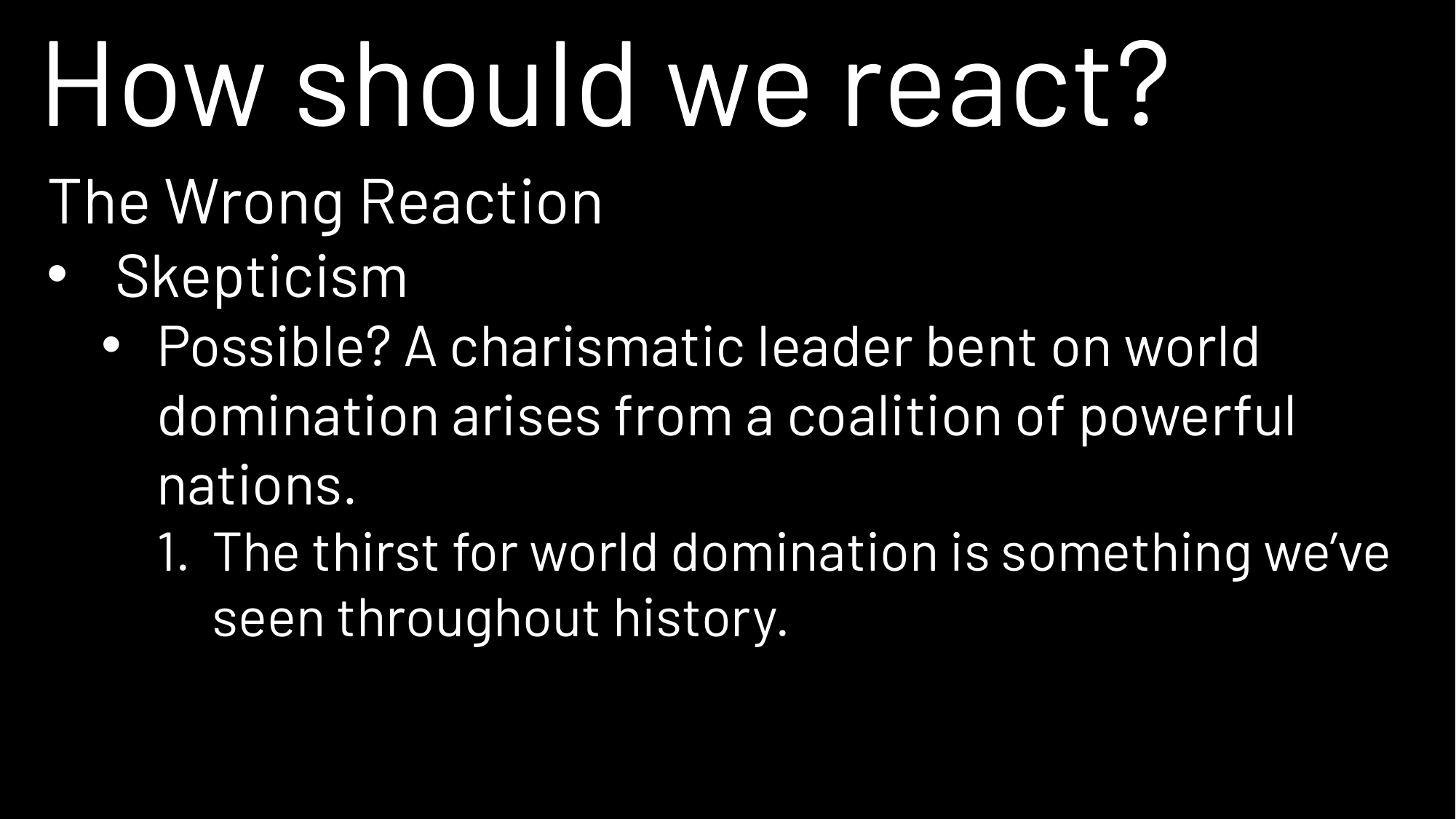

How should we react?
The Wrong Reaction
Skepticism
Possible? A charismatic leader bent on world domination arises from a coalition of powerful nations.
1.	The thirst for world domination is something we’ve seen throughout history.